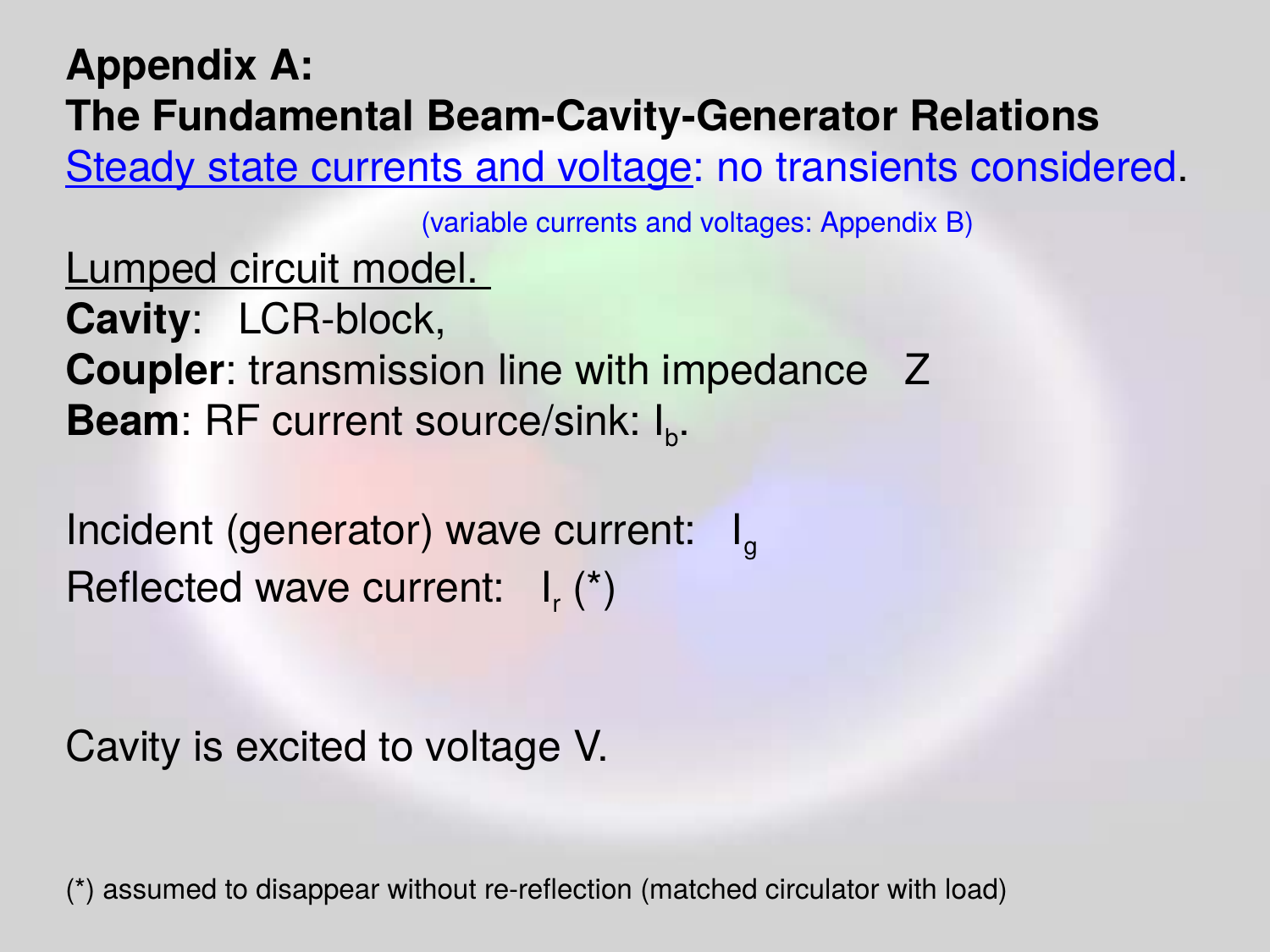

Appendix A:
The Fundamental Beam-Cavity-Generator Relations
Steady state currents and voltage: no transients considered.
                              (variable currents and voltages: Appendix B)
Lumped circuit model.
Cavity:   LCR-block,
Coupler: transmission line with impedance   Z
Beam: RF current source/sink: Ib.

Incident (generator) wave current:   Ig
Reflected wave current:   Ir (*)

Cavity is excited to voltage V.

(*) assumed to disappear without re-reflection (matched circulator with load)